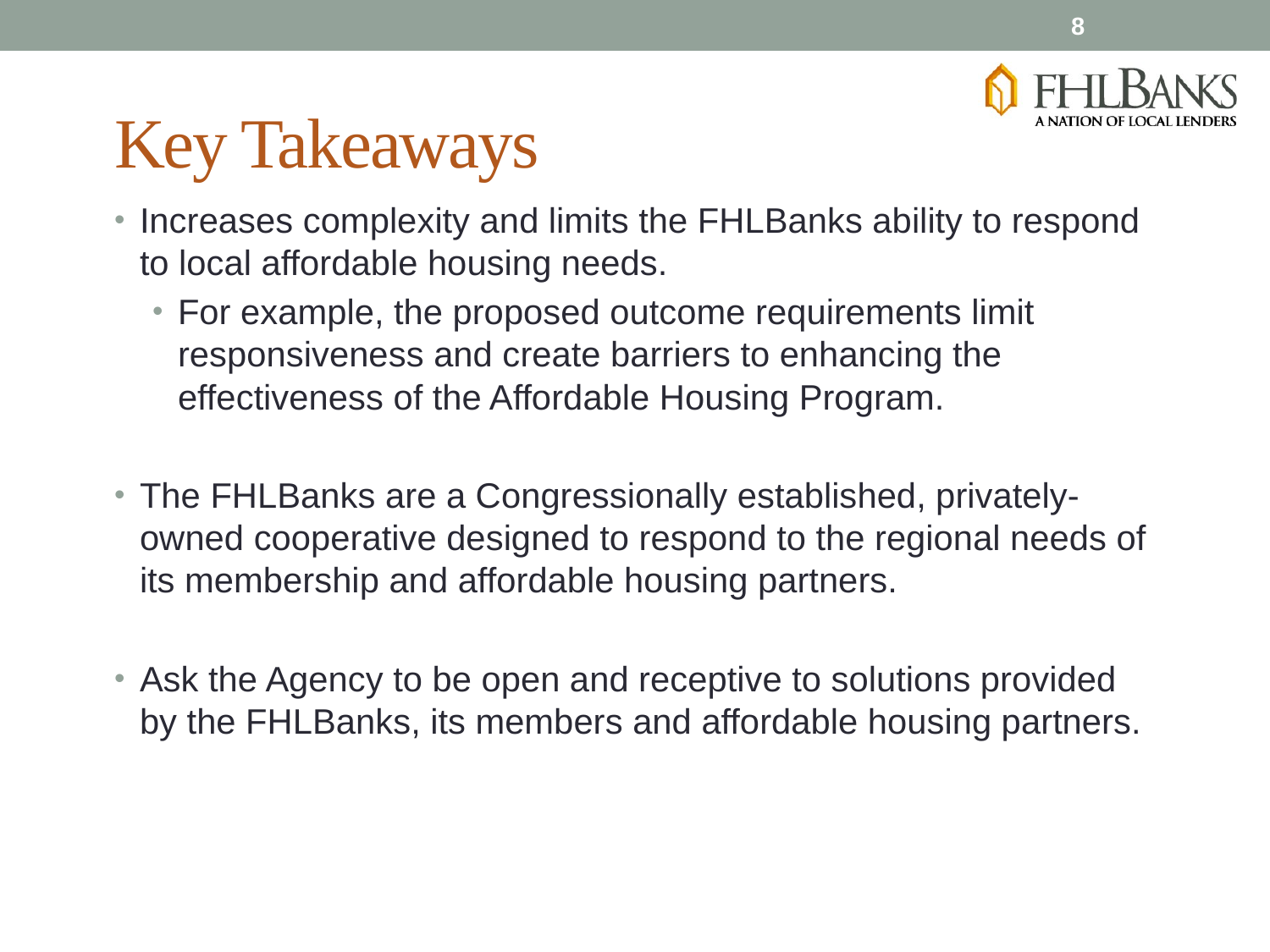

8
# Key Takeaways
Increases complexity and limits the FHLBanks ability to respond to local affordable housing needs.
For example, the proposed outcome requirements limit responsiveness and create barriers to enhancing the effectiveness of the Affordable Housing Program.

The FHLBanks are a Congressionally established, privately-owned cooperative designed to respond to the regional needs of its membership and affordable housing partners.

Ask the Agency to be open and receptive to solutions provided by the FHLBanks, its members and affordable housing partners.